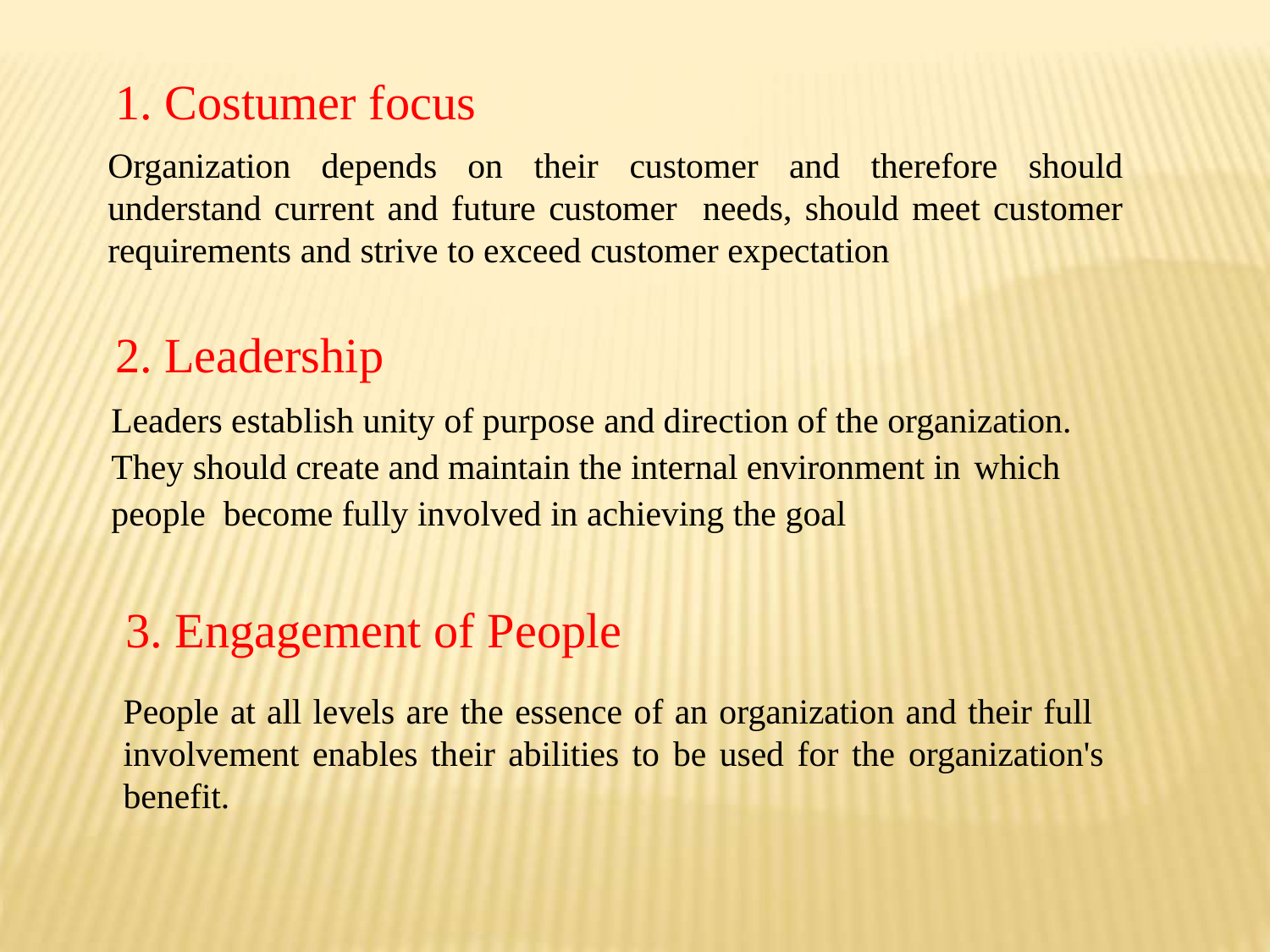

1. Costumer focus
Organization depends on their customer and therefore should understand current and future customer  needs, should meet customer requirements and strive to exceed customer expectation
2. Leadership
# Leaders establish unity of purpose and direction of the organization.   They should create and maintain the internal environment in which people  become fully involved in achieving the goal
3. Engagement of People
People at all levels are the essence of an organization and their full  involvement enables their abilities to be used for the organization's benefit.